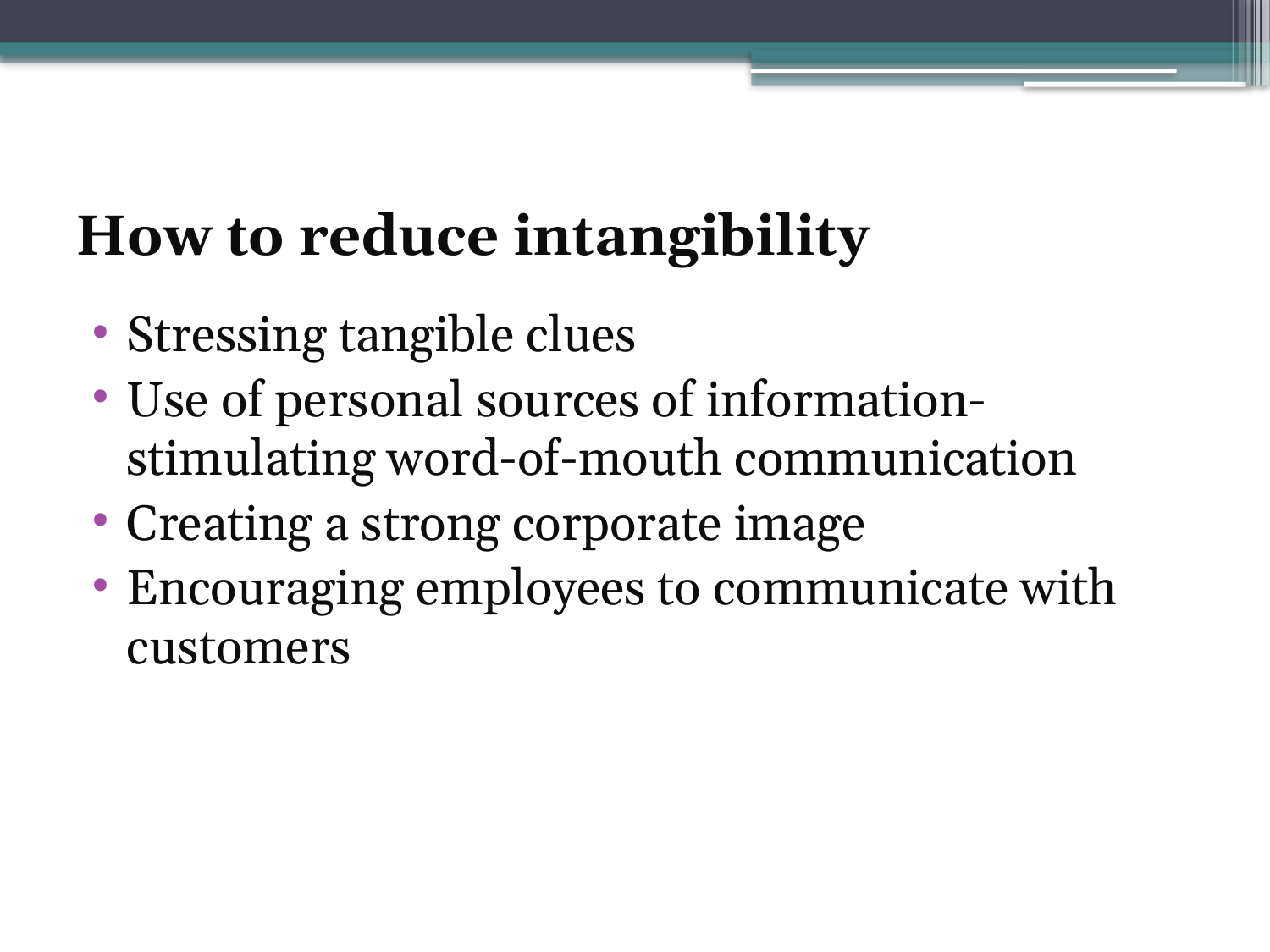

# How to reduce intangibility
Stressing tangible clues
Use of personal sources of information- stimulating word-of-mouth communication
Creating a strong corporate image
Encouraging employees to communicate with customers